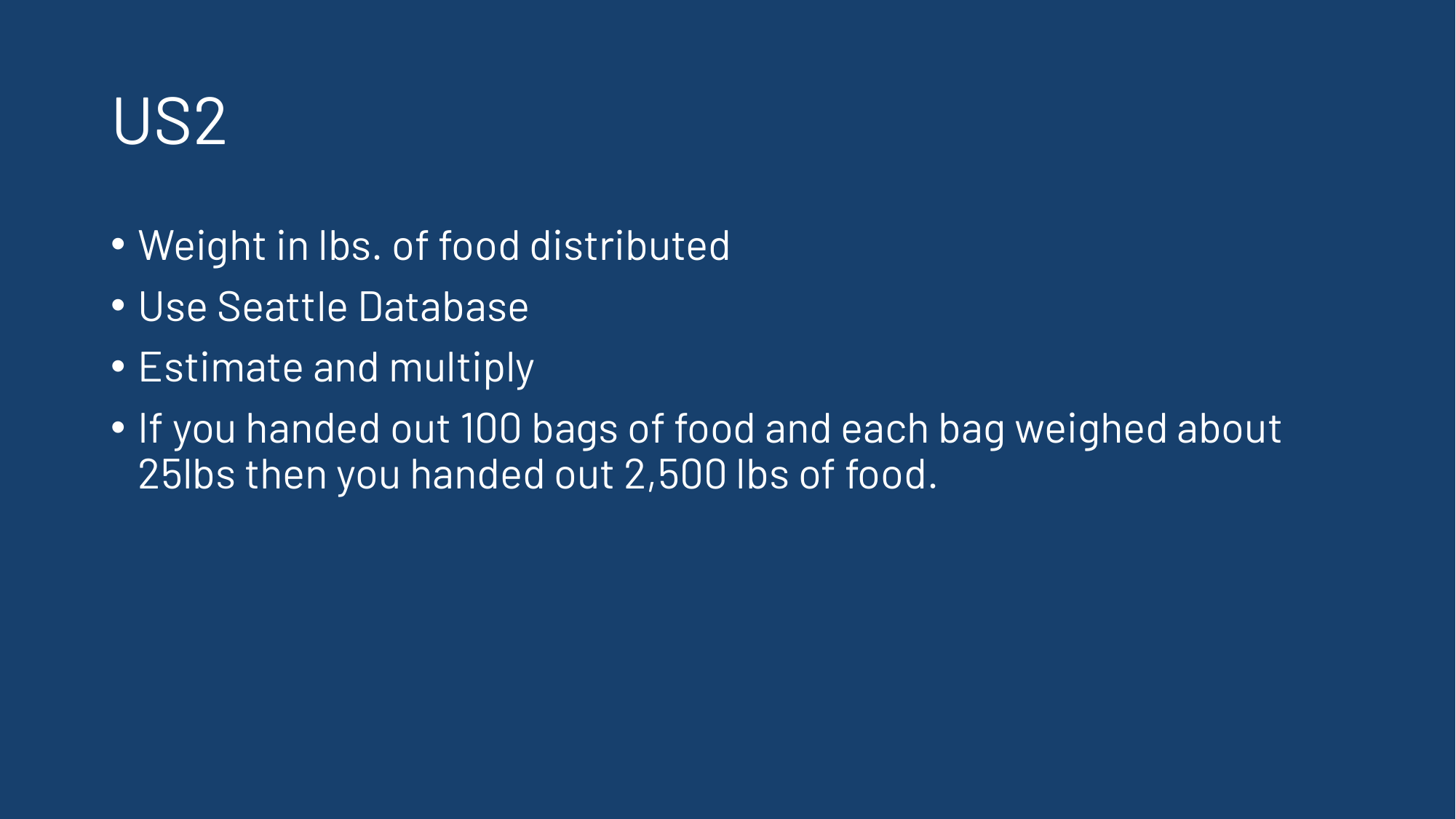

# US2
Weight in lbs. of food distributed
Use Seattle Database
Estimate and multiply
If you handed out 100 bags of food and each bag weighed about 25lbs then you handed out 2,500 lbs of food.